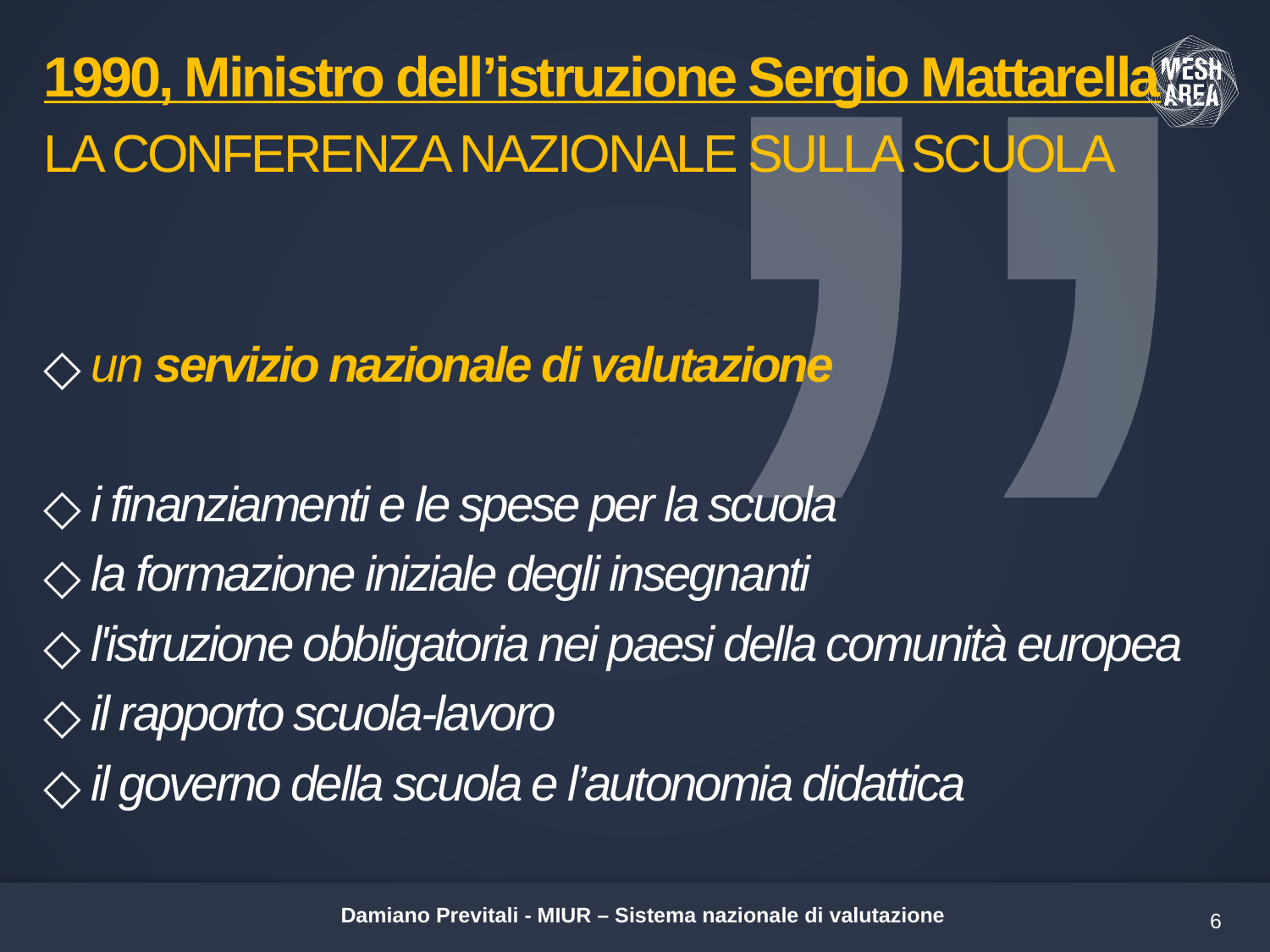

1990, Ministro dell’istruzione Sergio Mattarella
LA CONFERENZA NAZIONALE SULLA SCUOLA

un servizio nazionale di valutazione

i finanziamenti e le spese per la scuola
la formazione iniziale degli insegnanti
l'istruzione obbligatoria nei paesi della comunità europea
il rapporto scuola-lavoro
il governo della scuola e l’autonomia didattica

Damiano Previtali - MIUR – Sistema nazionale di valutazione
6